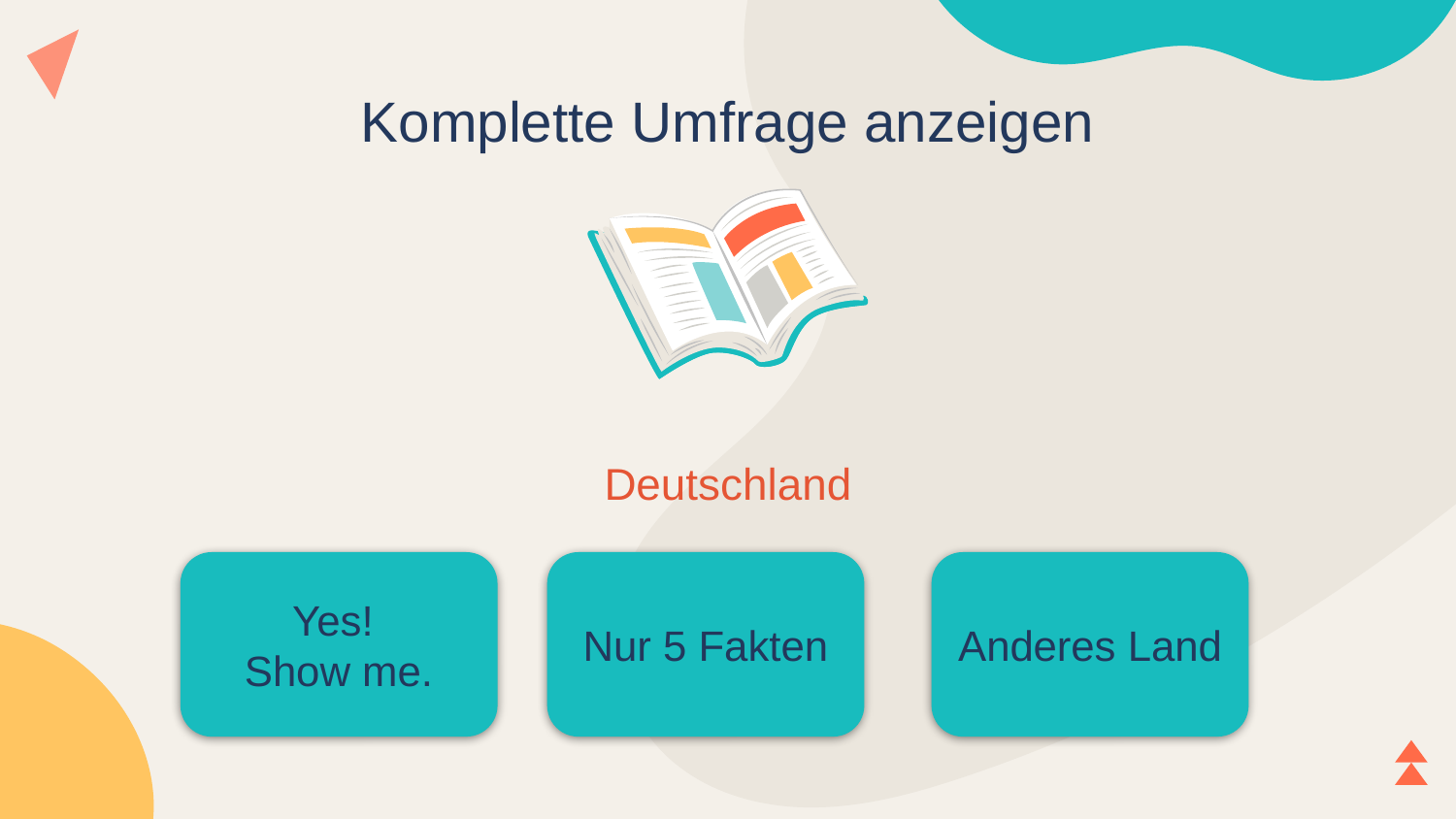

# Komplette Umfrage anzeigen

Deutschland
Yes!
Show me.
Nur 5 Fakten
Anderes Land